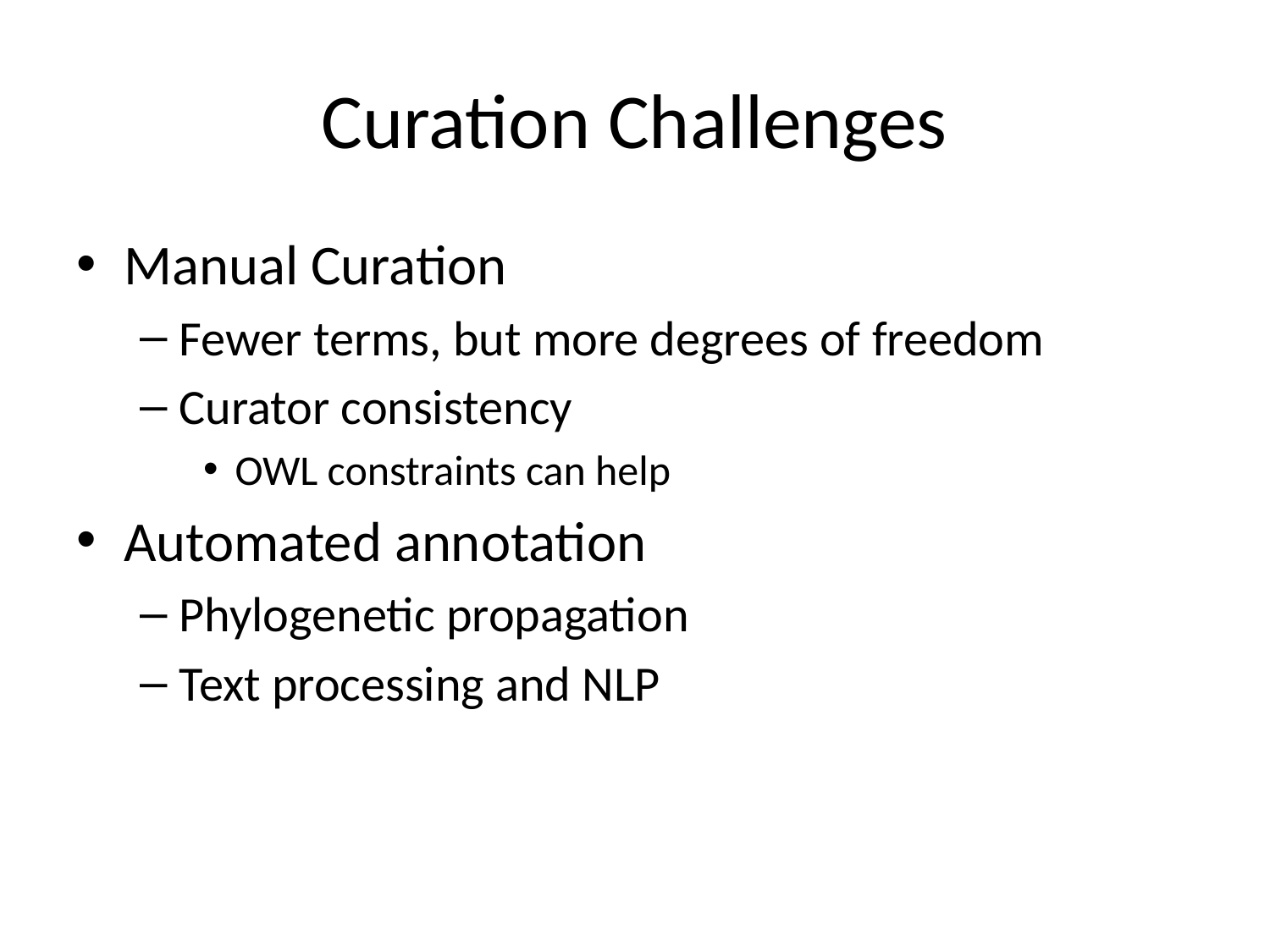

# Curation Challenges
Manual Curation
Fewer terms, but more degrees of freedom
Curator consistency
OWL constraints can help
Automated annotation
Phylogenetic propagation
Text processing and NLP